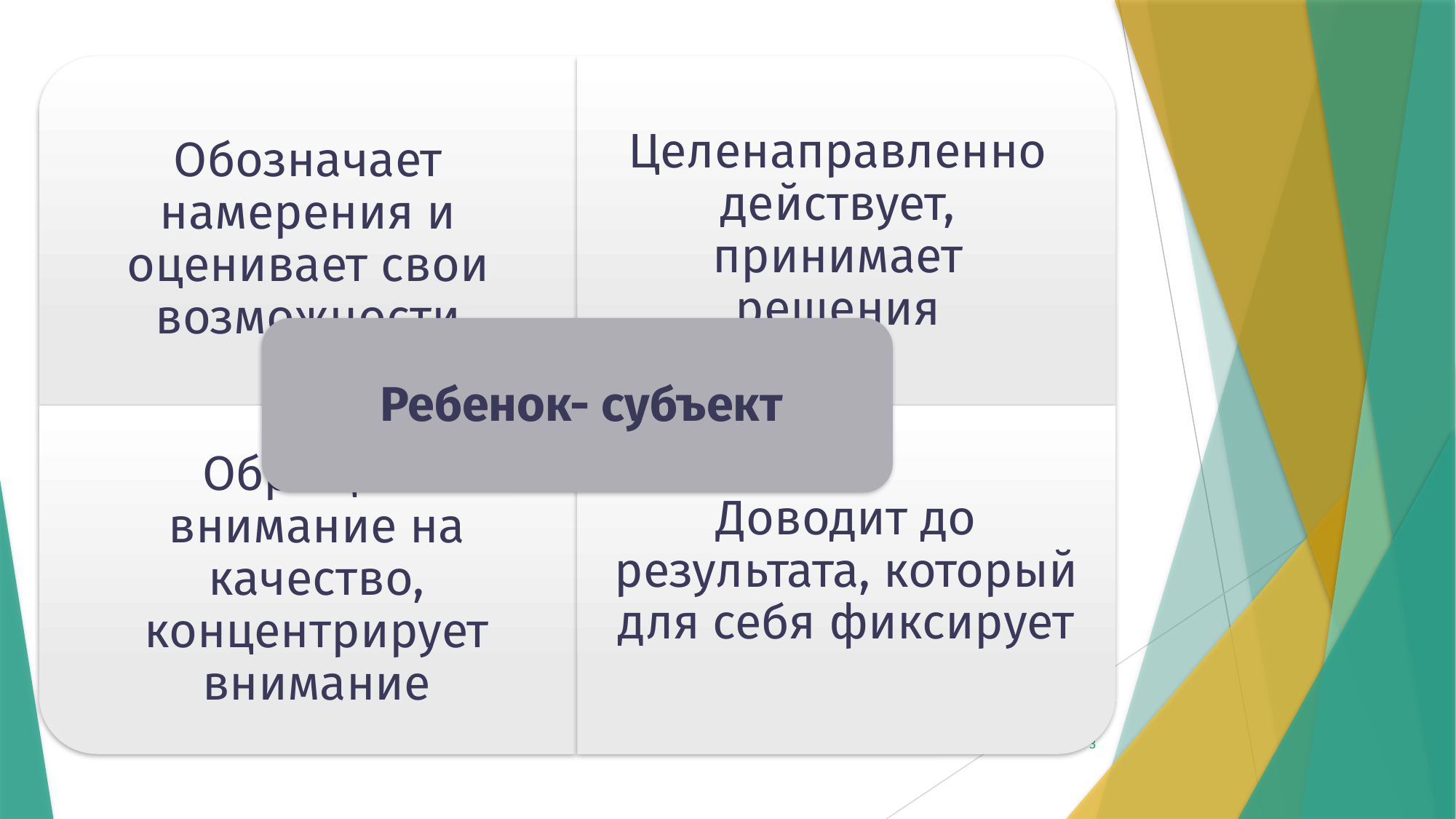

Обозначает намерения и оценивает свои возможности
Целенаправленно действует, принимает решения
Обращает внимание на качество, концентрирует внимание
Доводит до результата, который для себя фиксирует
Ребенок- субъект
3